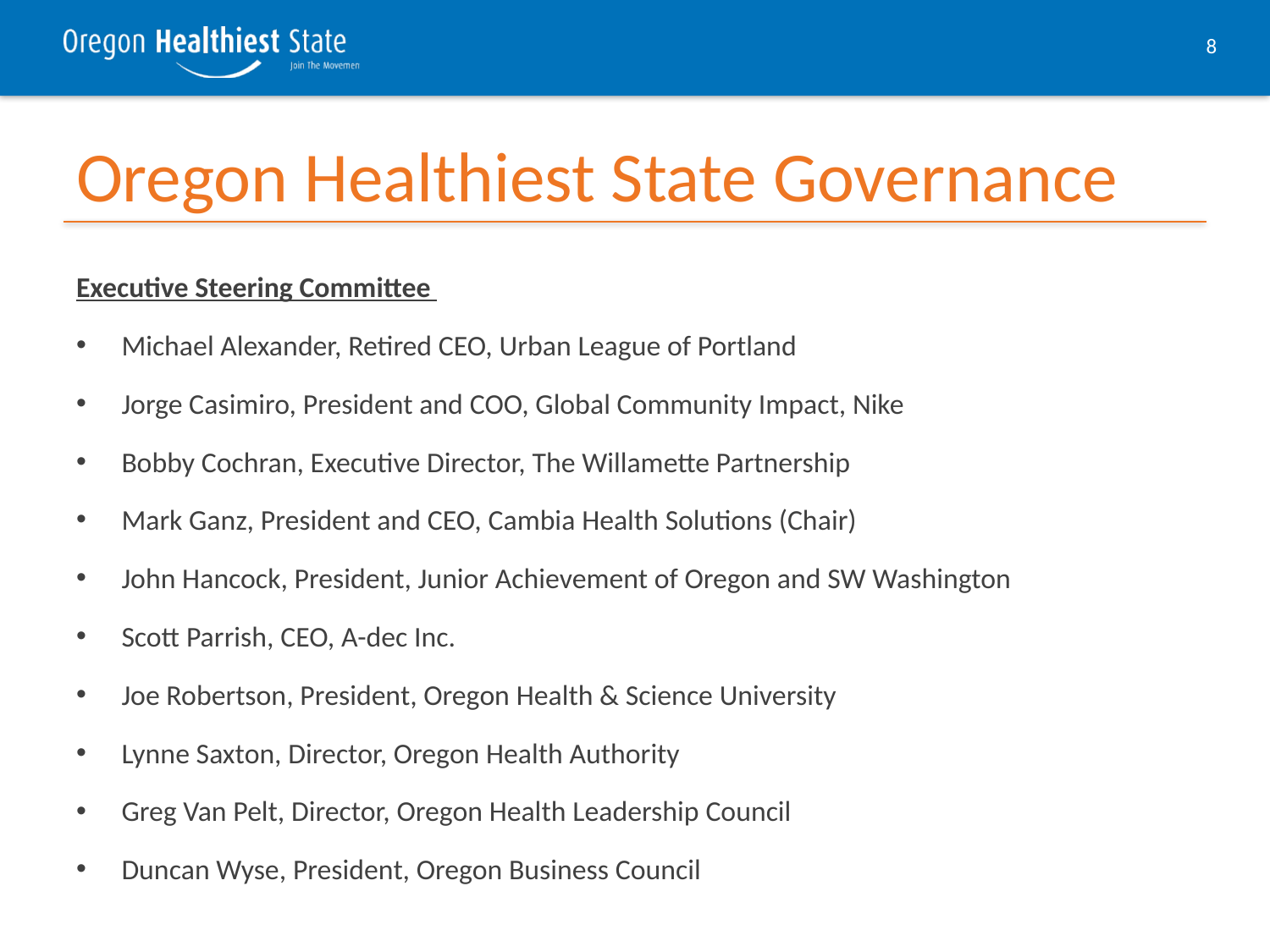

8
# Oregon Healthiest State Governance
Executive Steering Committee
Michael Alexander, Retired CEO, Urban League of Portland
Jorge Casimiro, President and COO, Global Community Impact, Nike
Bobby Cochran, Executive Director, The Willamette Partnership
Mark Ganz, President and CEO, Cambia Health Solutions (Chair)
John Hancock, President, Junior Achievement of Oregon and SW Washington
Scott Parrish, CEO, A-dec Inc.
Joe Robertson, President, Oregon Health & Science University
Lynne Saxton, Director, Oregon Health Authority
Greg Van Pelt, Director, Oregon Health Leadership Council
Duncan Wyse, President, Oregon Business Council